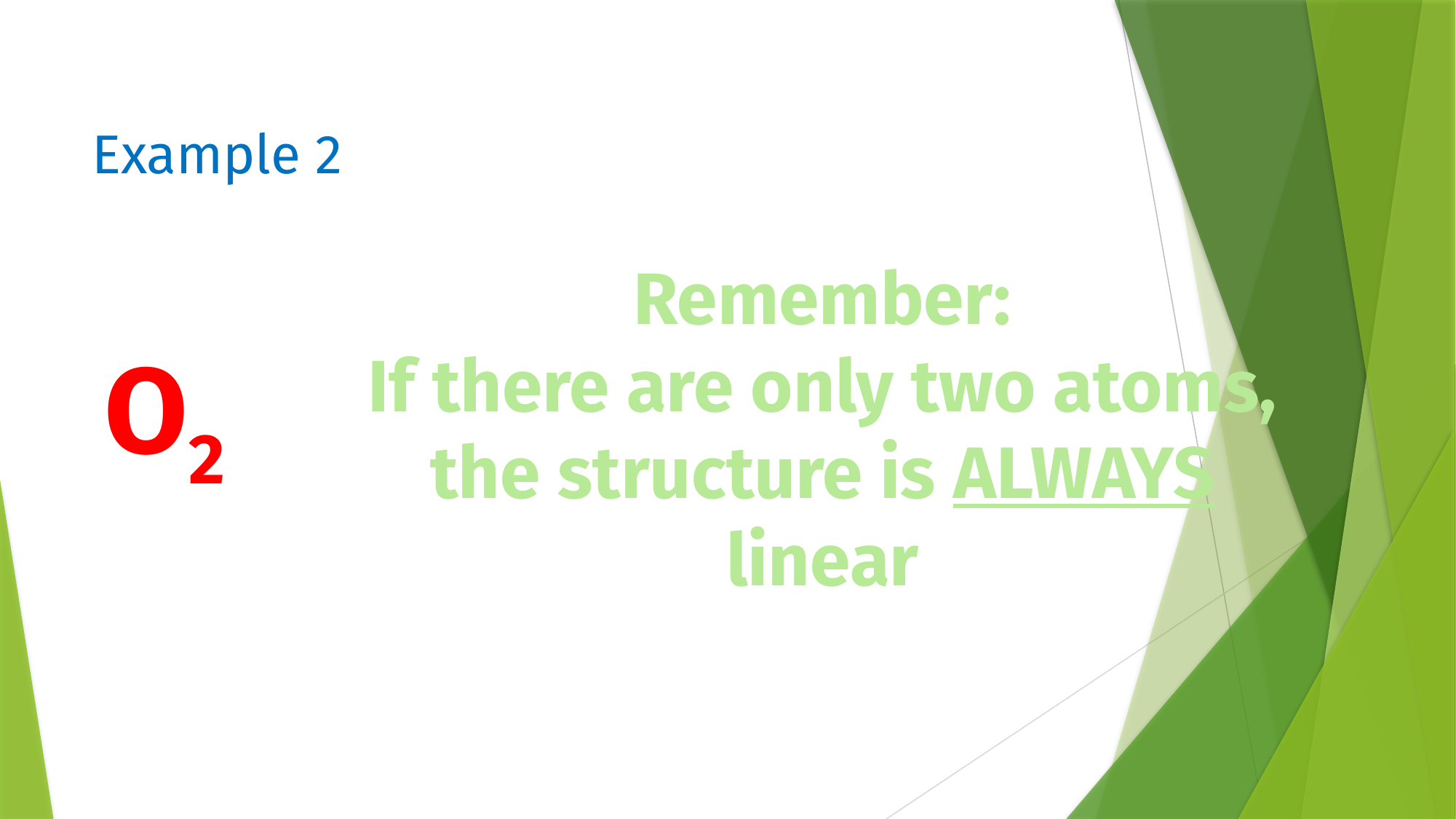

Example 2

O2
Remember:
If there are only two atoms, the structure is ALWAYS linear